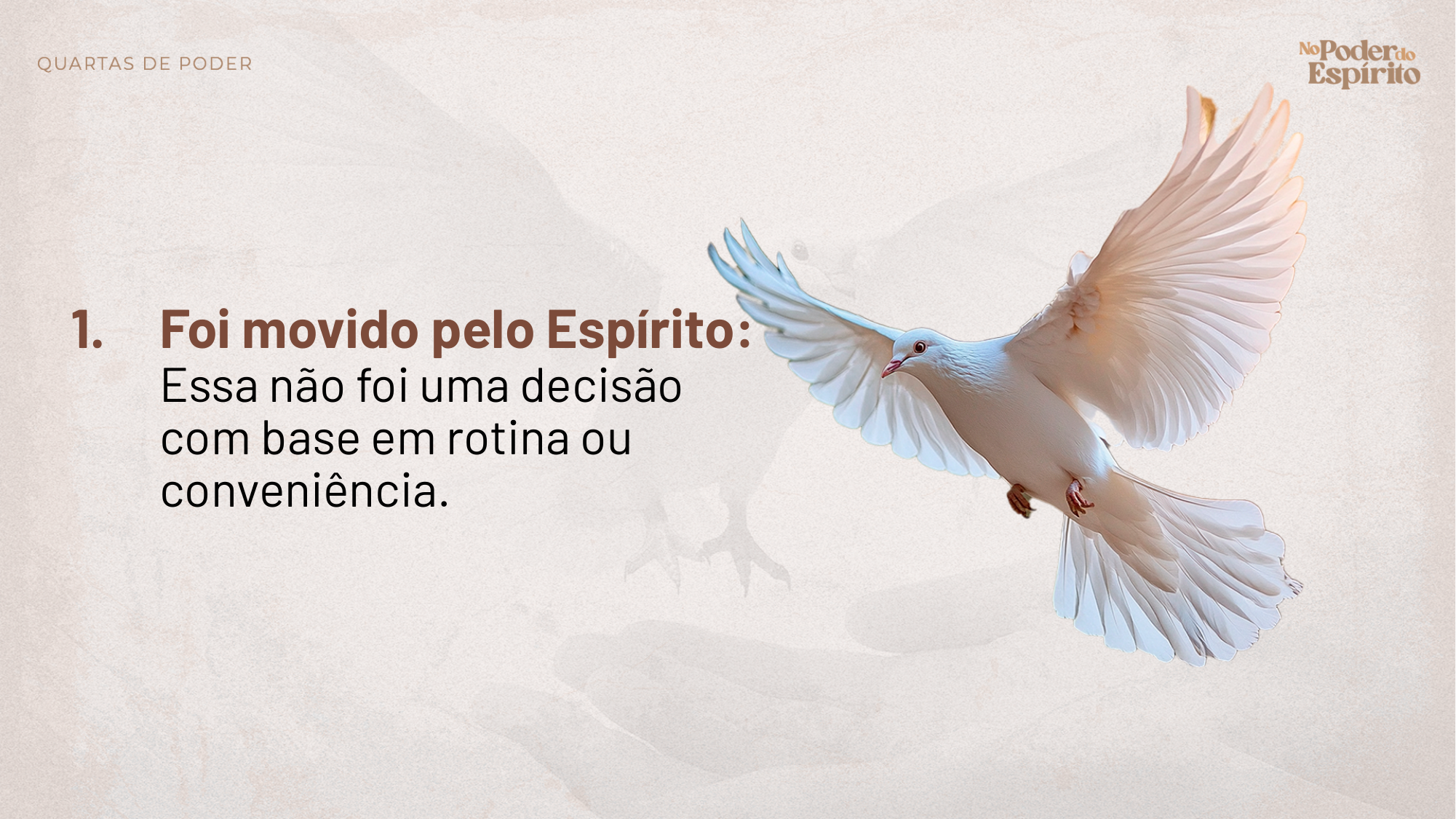

Foi movido pelo Espírito: Essa não foi uma decisão com base em rotina ou conveniência.